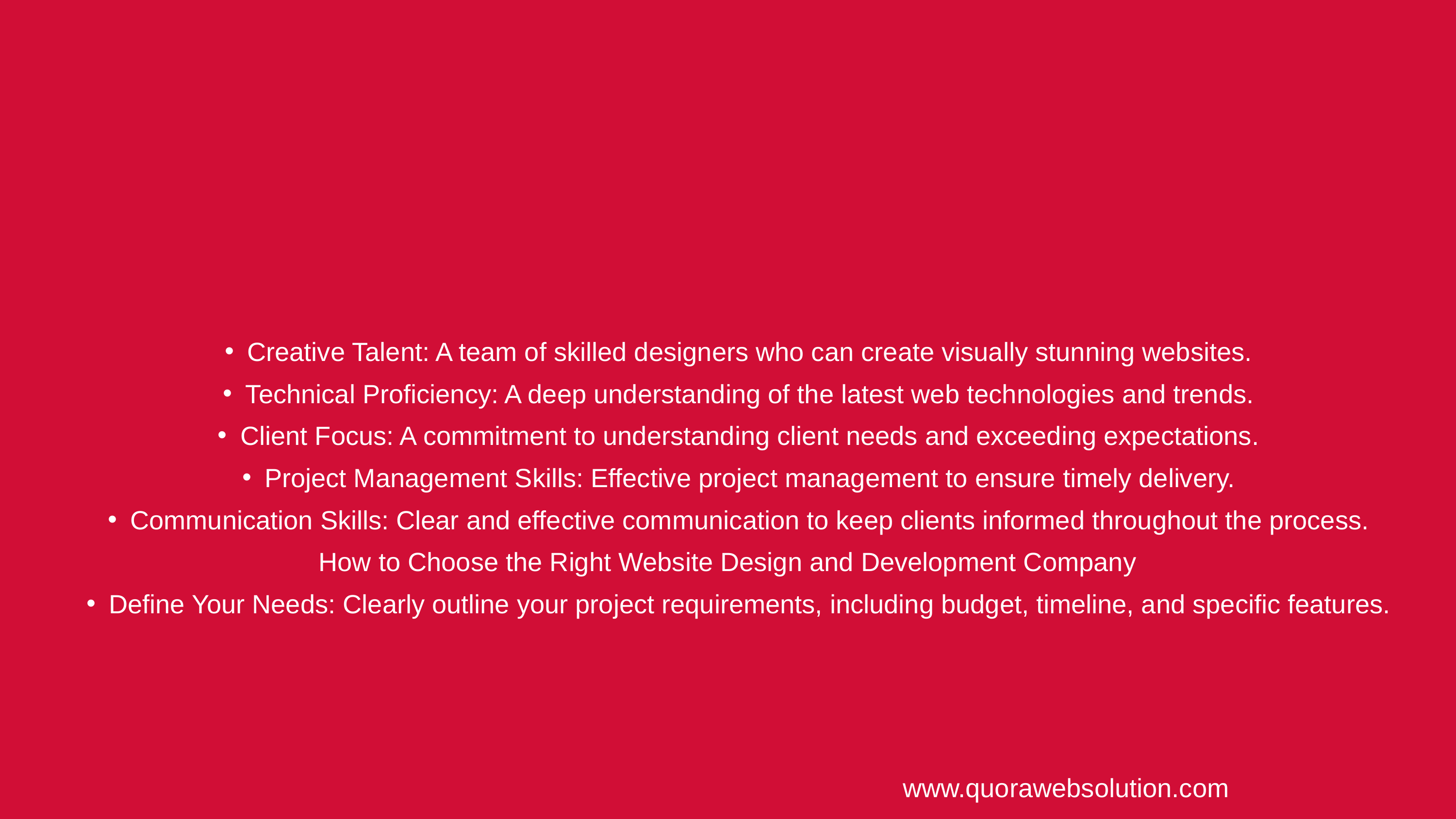

Creative Talent: A team of skilled designers who can create visually stunning websites.
Technical Proficiency: A deep understanding of the latest web technologies and trends.
Client Focus: A commitment to understanding client needs and exceeding expectations.
Project Management Skills: Effective project management to ensure timely delivery.
Communication Skills: Clear and effective communication to keep clients informed throughout the process.
How to Choose the Right Website Design and Development Company
Define Your Needs: Clearly outline your project requirements, including budget, timeline, and specific features.
www.quorawebsolution.com